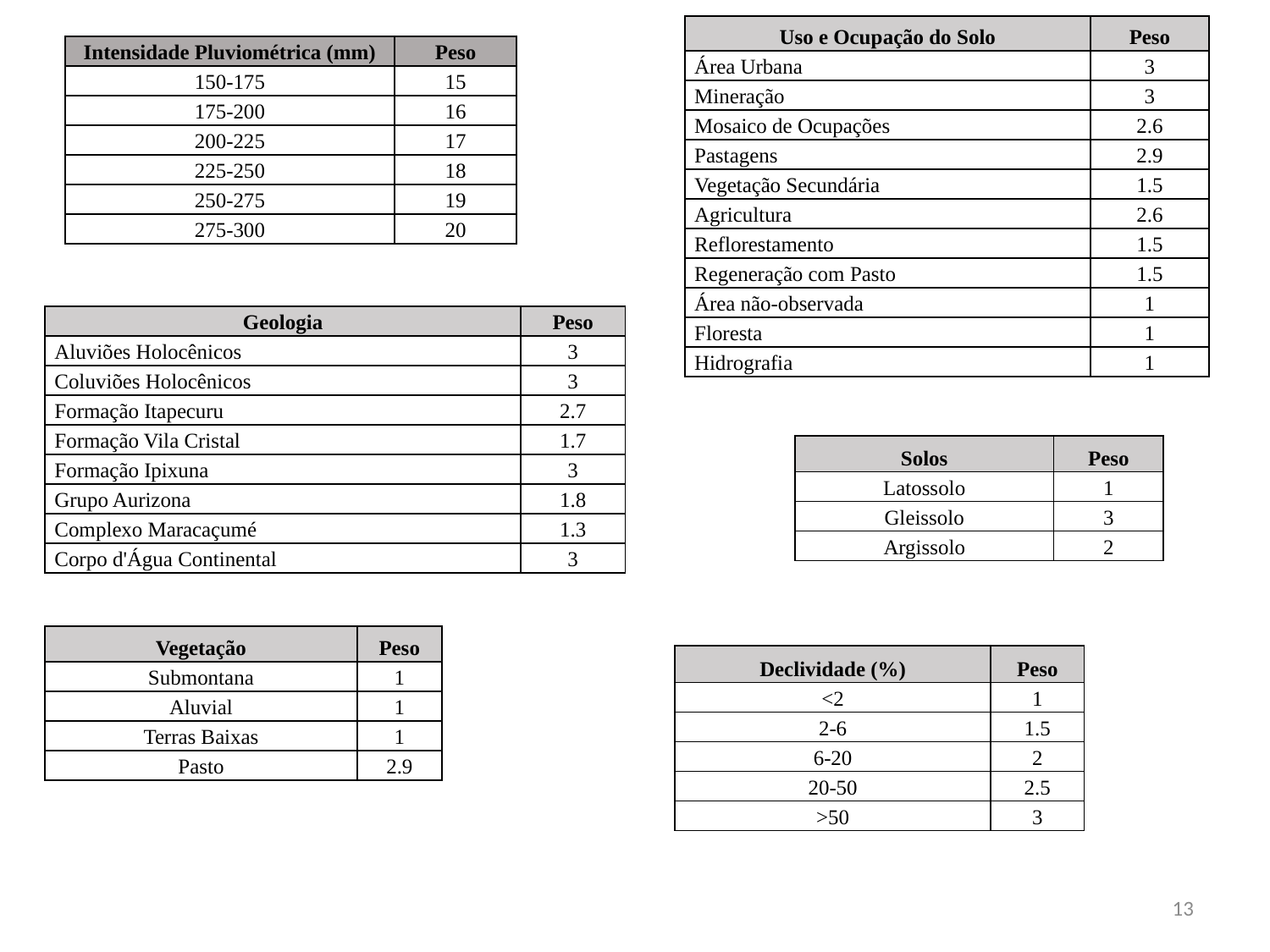

| Uso e Ocupação do Solo | Peso |
| --- | --- |
| Área Urbana | 3 |
| Mineração | 3 |
| Mosaico de Ocupações | 2.6 |
| Pastagens | 2.9 |
| Vegetação Secundária | 1.5 |
| Agricultura | 2.6 |
| Reflorestamento | 1.5 |
| Regeneração com Pasto | 1.5 |
| Área não-observada | 1 |
| Floresta | 1 |
| Hidrografia | 1 |
| Intensidade Pluviométrica (mm) | Peso |
| --- | --- |
| 150-175 | 15 |
| 175-200 | 16 |
| 200-225 | 17 |
| 225-250 | 18 |
| 250-275 | 19 |
| 275-300 | 20 |
| Geologia | Peso |
| --- | --- |
| Aluviões Holocênicos | 3 |
| Coluviões Holocênicos | 3 |
| Formação Itapecuru | 2.7 |
| Formação Vila Cristal | 1.7 |
| Formação Ipixuna | 3 |
| Grupo Aurizona | 1.8 |
| Complexo Maracaçumé | 1.3 |
| Corpo d'Água Continental | 3 |
| Solos | Peso |
| --- | --- |
| Latossolo | 1 |
| Gleissolo | 3 |
| Argissolo | 2 |
| Vegetação | Peso |
| --- | --- |
| Submontana | 1 |
| Aluvial | 1 |
| Terras Baixas | 1 |
| Pasto | 2.9 |
| Declividade (%) | Peso |
| --- | --- |
| <2 | 1 |
| 2-6 | 1.5 |
| 6-20 | 2 |
| 20-50 | 2.5 |
| >50 | 3 |
13